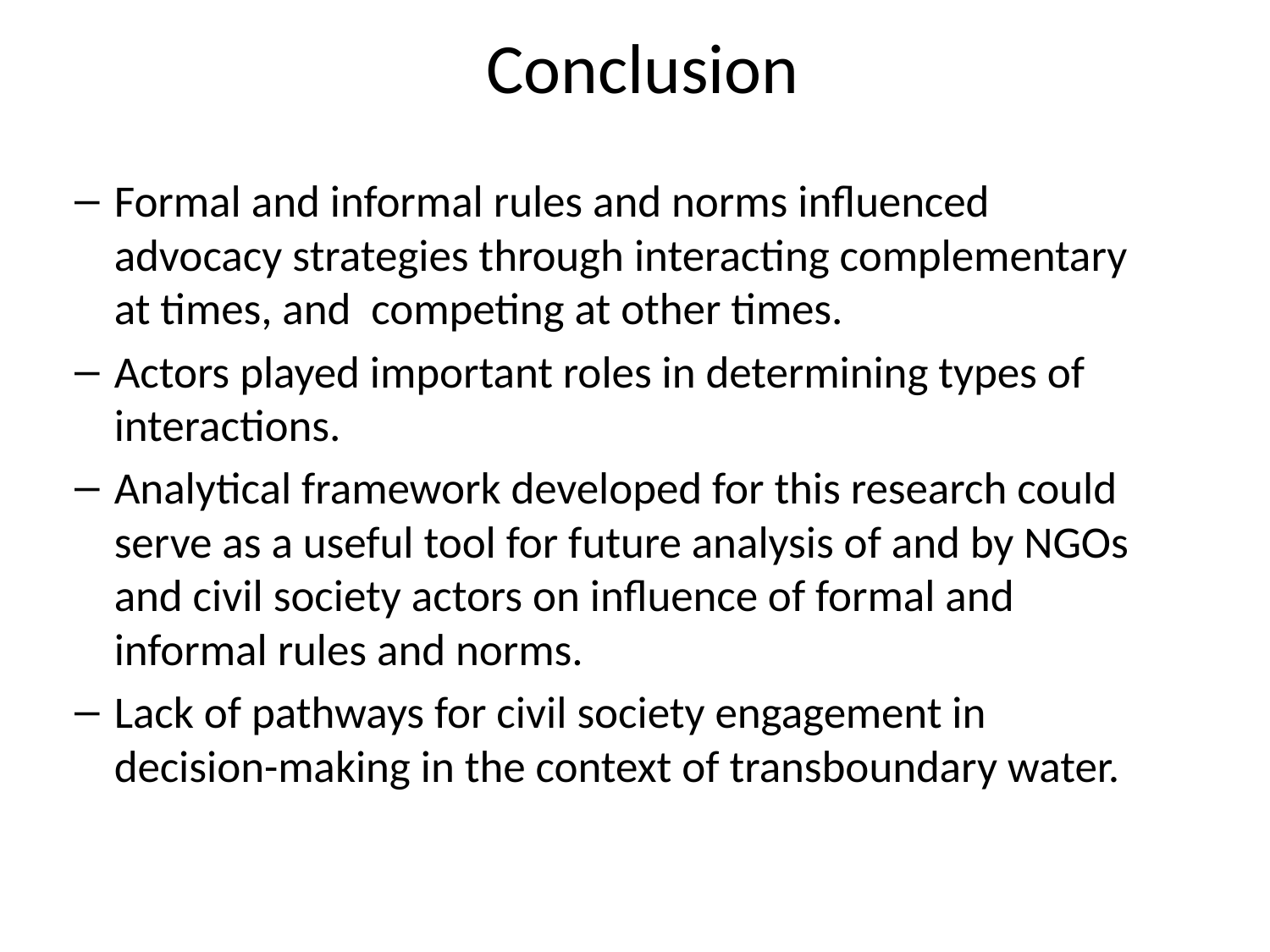

Conclusion
Formal and informal rules and norms influenced advocacy strategies through interacting complementary at times, and  competing at other times.
Actors played important roles in determining types of interactions.
Analytical framework developed for this research could serve as a useful tool for future analysis of and by NGOs and civil society actors on influence of formal and informal rules and norms.
Lack of pathways for civil society engagement in decision-making in the context of transboundary water.